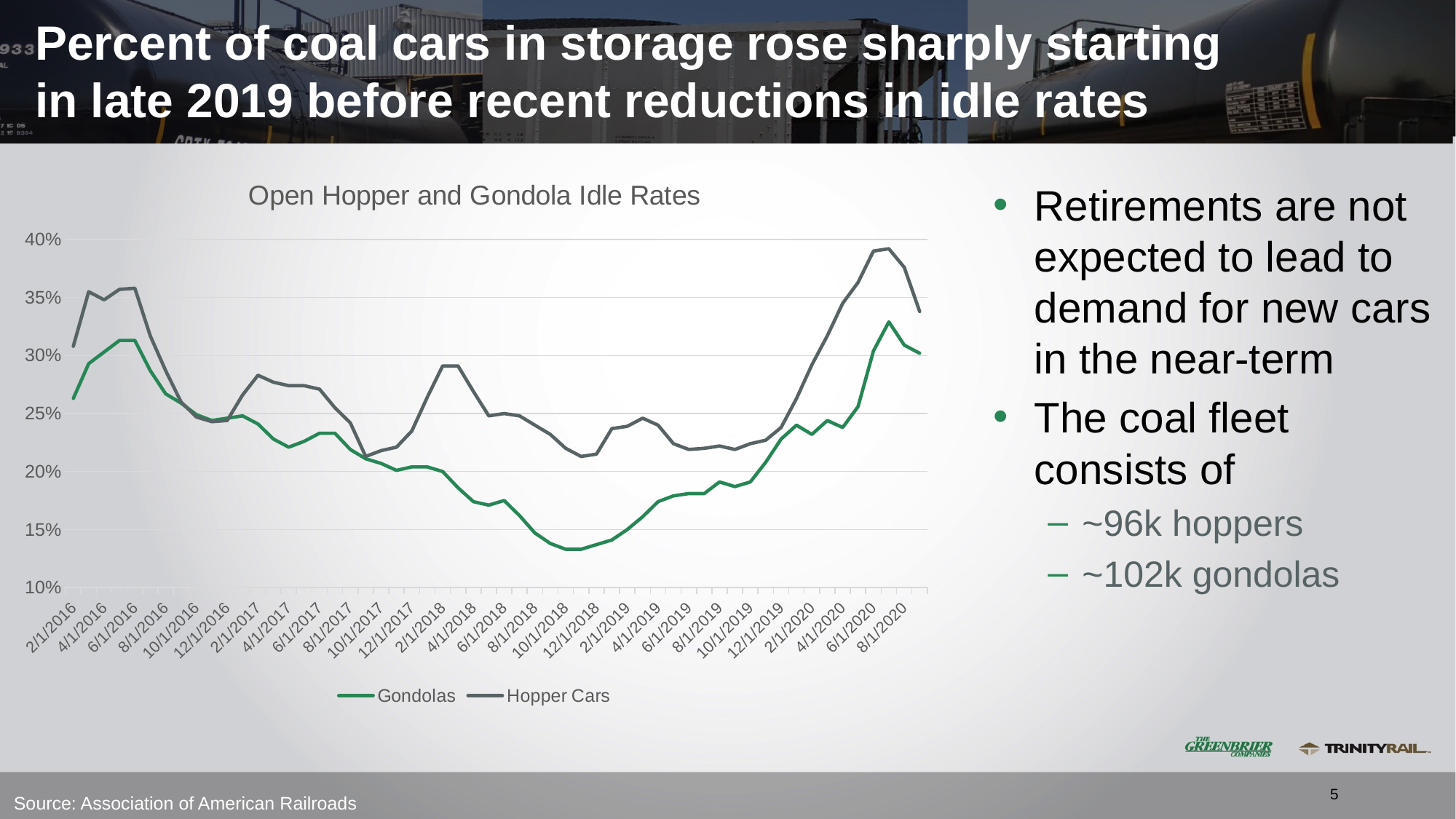

# Percent of coal cars in storage rose sharply starting in late 2019 before recent reductions in idle rates

### Chart: Open Hopper and Gondola Idle Rates

| Category | Gondolas | Hopper Cars |
|---|---|---|
| 42401 | 0.263 | 0.308 |
| 42430 | 0.293 | 0.355 |
| 42461 | 0.303 | 0.348 |
| 42491 | 0.313 | 0.357 |
| 42522 | 0.313 | 0.358 |
| 42552 | 0.287 | 0.317 |
| 42583 | 0.267 | 0.287 |
| 42614 | 0.259 | 0.26 |
| 42644 | 0.249 | 0.247 |
| 42675 | 0.244 | 0.243 |
| 42705 | 0.246 | 0.244 |
| 42736 | 0.248 | 0.266 |
| 42767 | 0.241 | 0.283 |
| 42795 | 0.228 | 0.277 |
| 42826 | 0.221 | 0.274 |
| 42856 | 0.226 | 0.274 |
| 42887 | 0.233 | 0.271 |
| 42917 | 0.233 | 0.255 |
| 42948 | 0.219 | 0.242 |
| 42979 | 0.211 | 0.213 |
| 43009 | 0.207 | 0.218 |
| 43040 | 0.201 | 0.221 |
| 43070 | 0.204 | 0.235 |
| 43101 | 0.204 | 0.264 |
| 43132 | 0.2 | 0.291 |
| 43160 | 0.186 | 0.291 |
| 43191 | 0.174 | 0.269 |
| 43221 | 0.171 | 0.248 |
| 43252 | 0.175 | 0.25 |
| 43282 | 0.162 | 0.248 |
| 43313 | 0.147 | 0.24 |
| 43344 | 0.138 | 0.232 |
| 43374 | 0.133 | 0.22 |
| 43405 | 0.133 | 0.213 |
| 43435 | 0.137 | 0.215 |
| 43466 | 0.141 | 0.237 |
| 43497 | 0.15 | 0.239 |
| 43525 | 0.161 | 0.246 |
| 43556 | 0.174 | 0.24 |
| 43586 | 0.179 | 0.224 |
| 43617 | 0.181 | 0.219 |
| 43647 | 0.181 | 0.22 |
| 43678 | 0.191 | 0.222 |
| 43709 | 0.187 | 0.219 |
| 43739 | 0.191 | 0.224 |
| 43770 | 0.208 | 0.227 |
| 43800 | 0.228 | 0.238 |
| 43831 | 0.24 | 0.263 |
| 43862 | 0.232 | 0.292 |
| 43891 | 0.244 | 0.317 |
| 43922 | 0.238 | 0.345 |
| 43952 | 0.256 | 0.363 |
| 43983 | 0.304 | 0.39 |
| 44013 | 0.329 | 0.392 |
| 44044 | 0.309 | 0.376 |
| 44075 | 0.302 | 0.338 |
Retirements are not expected to lead to demand for new cars in the near-term
The coal fleet consists of
~96k hoppers
~102k gondolas
5
Source: Association of American Railroads